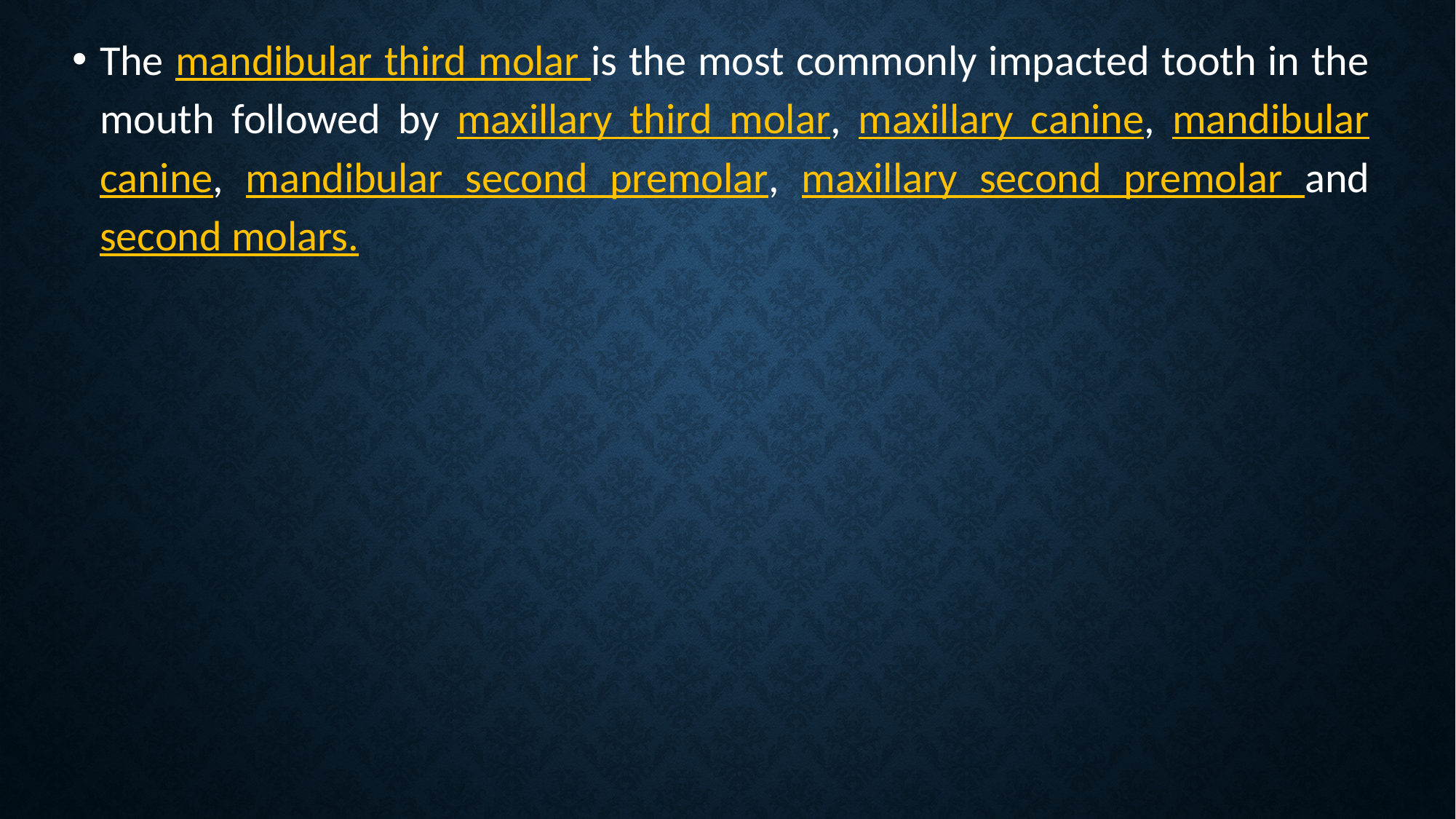

The mandibular third molar is the most commonly impacted tooth in the mouth followed by maxillary third molar, maxillary canine, mandibular canine, mandibular second premolar, maxillary second premolar and second molars.